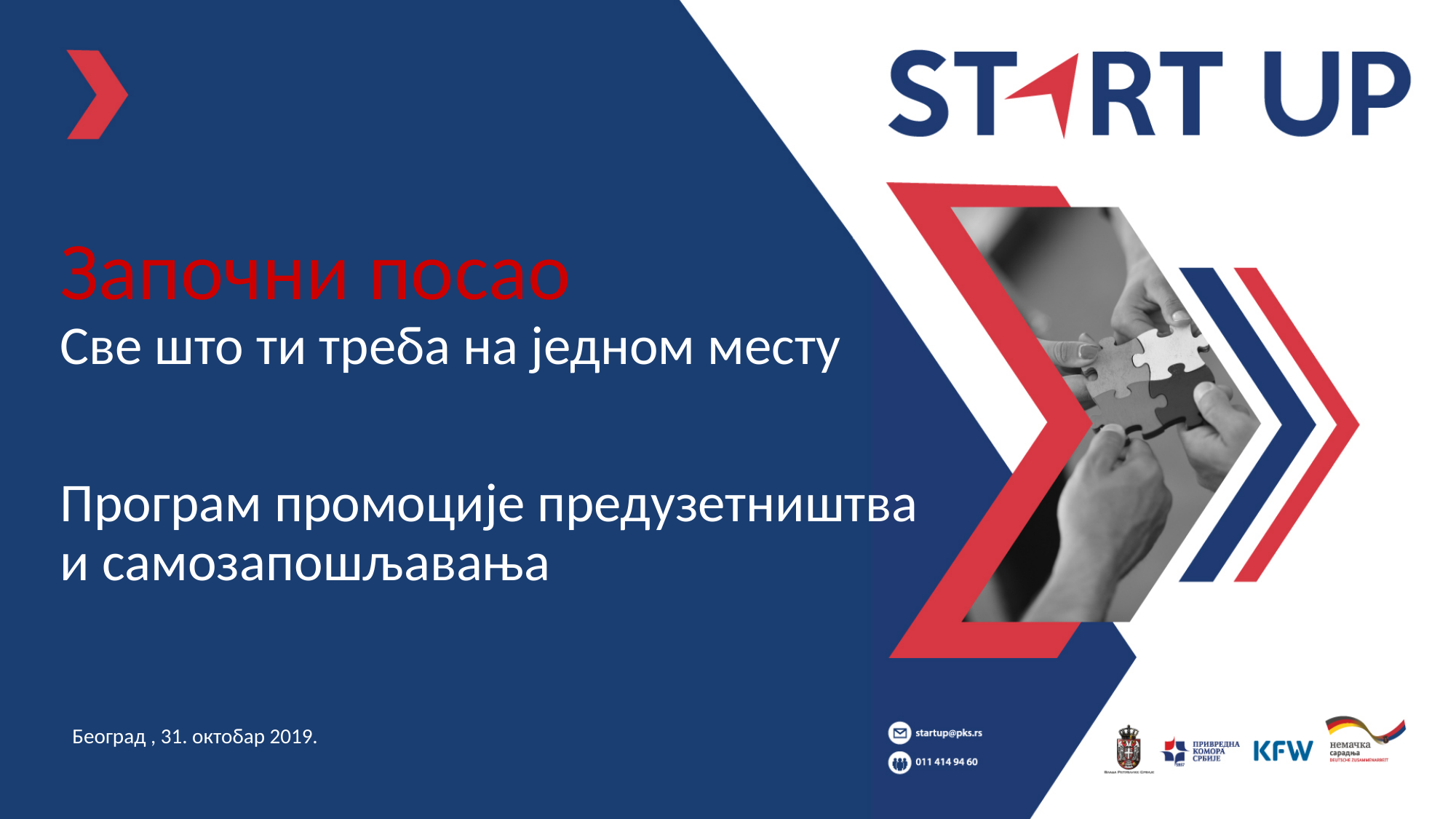

# Започни посао Све што ти треба на једном месту Програм промоције предузетништва и самозапошљавања
Београд , 31. октобар 2019.